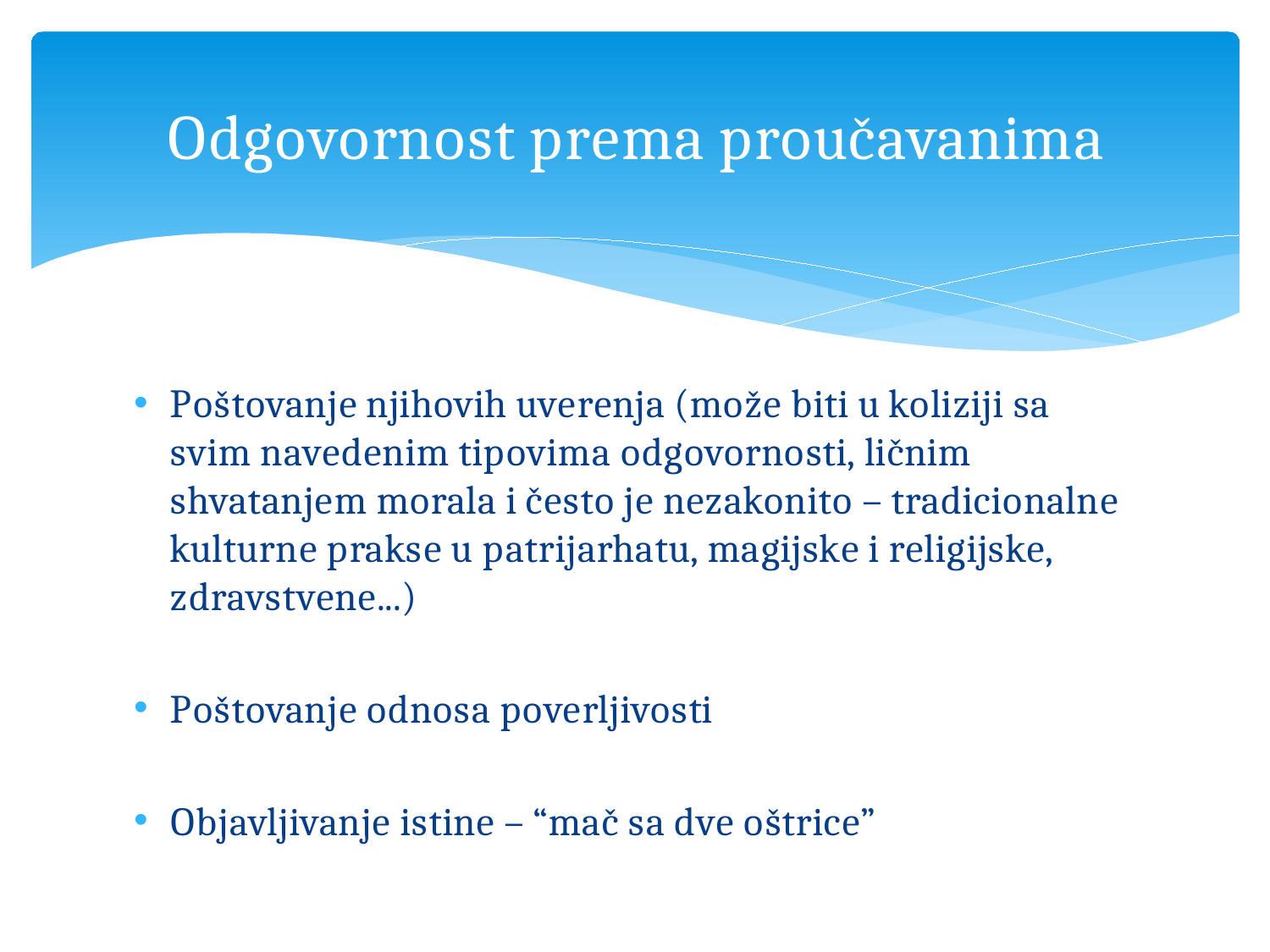

# Odgovornost prema proučavanima
Poštovanje njihovih uverenja (može biti u koliziji sa svim navedenim tipovima odgovornosti, ličnim shvatanjem morala i često je nezakonito – tradicionalne kulturne prakse u patrijarhatu, magijske i religijske, zdravstvene...)

Poštovanje odnosa poverljivosti

Objavljivanje istine – “mač sa dve oštrice”